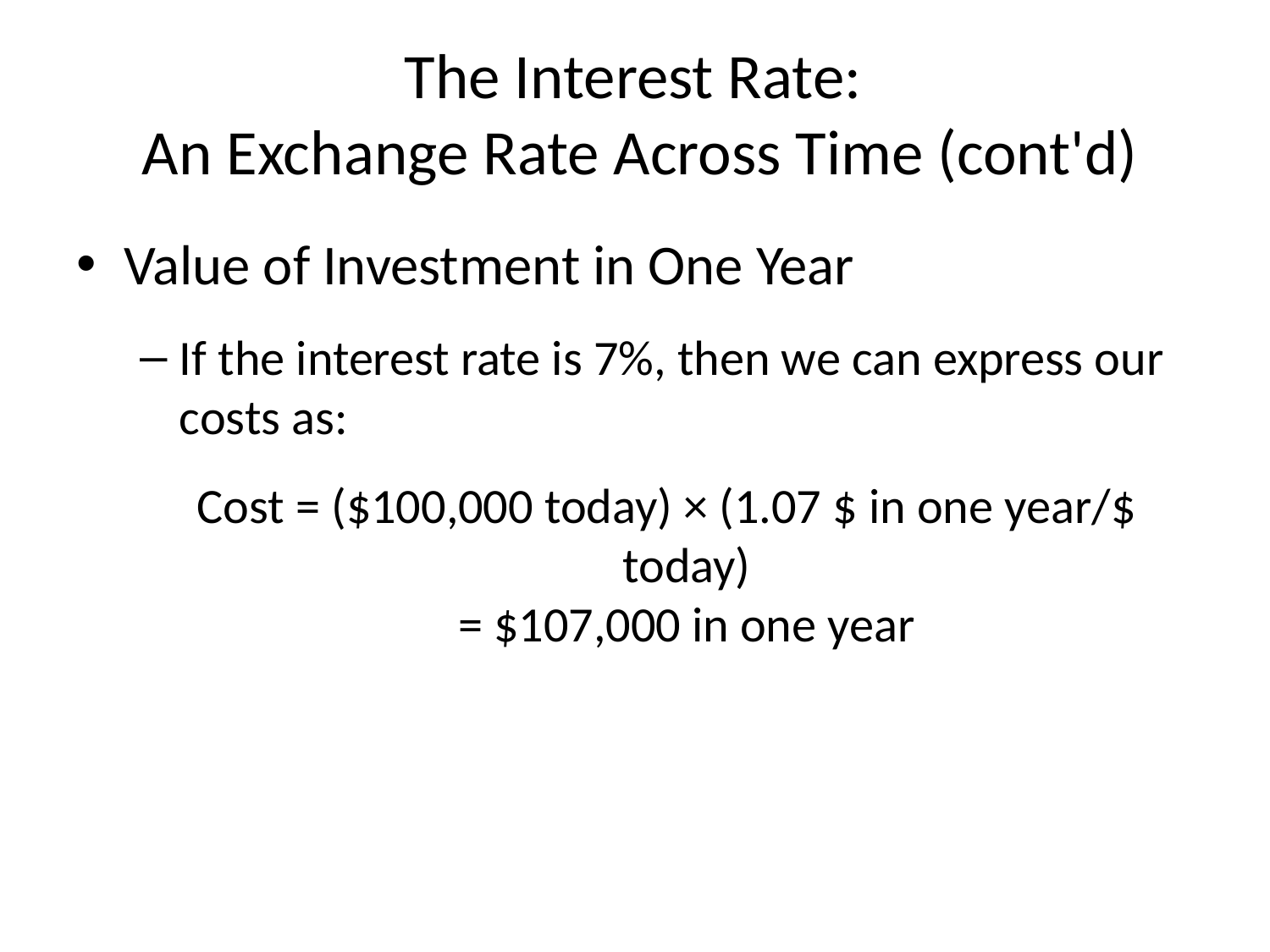

Value of Investment in One Year
If the interest rate is 7%, then we can express our costs as:
Cost = ($100,000 today) × (1.07 $ in one year/$ today)
= $107,000 in one year
The Interest Rate:
An Exchange Rate Across Time (cont'd)